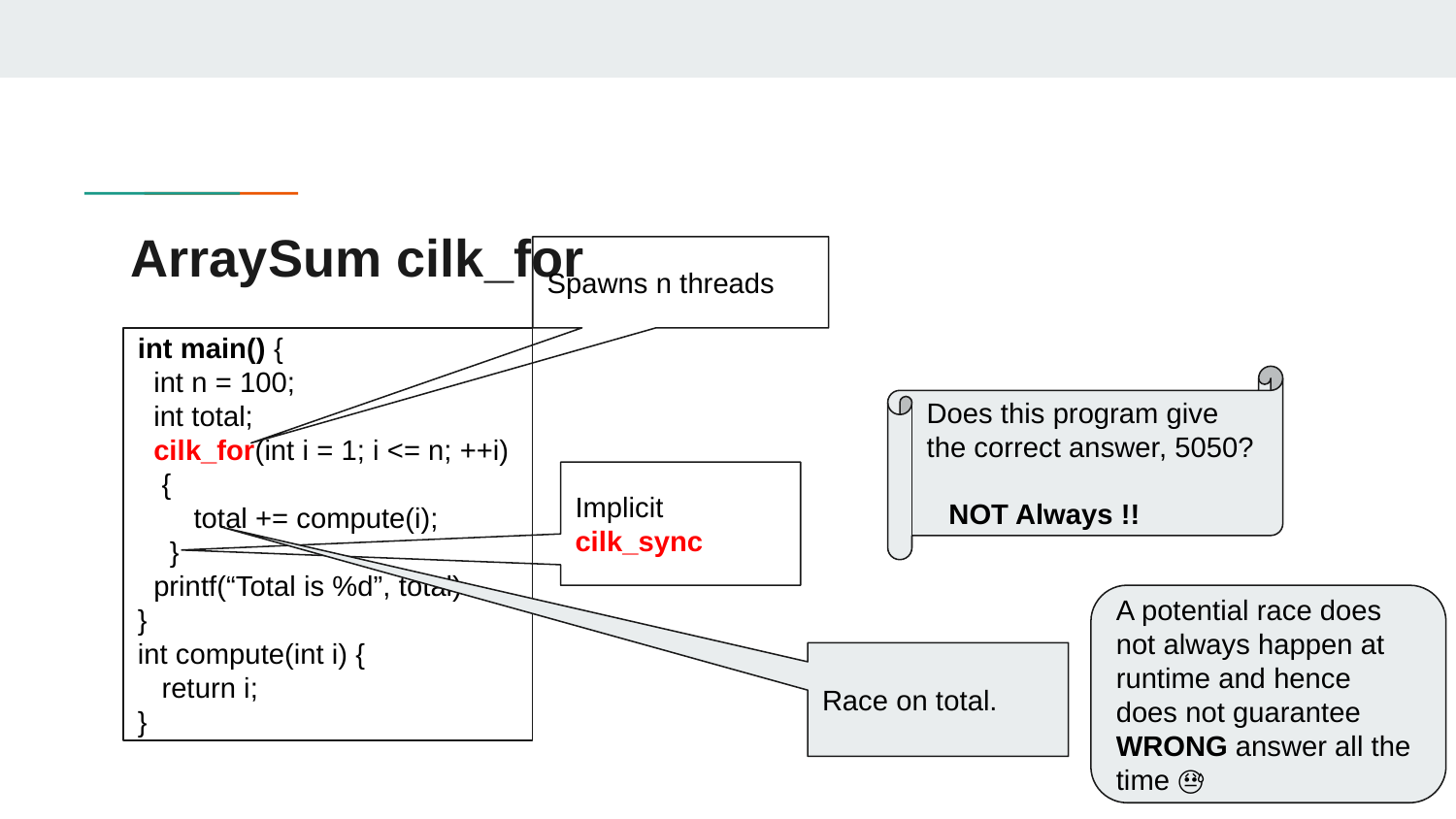

# ArraySum cilk_for
Spawns n threads
int main() {
  int n = 100;
  int total;
  cilk_for(int i = 1; i <= n; ++i)
   {
       total += compute(i);
    }
  printf(“Total is %d”, total)
}
int compute(int i) {
   return i;
}
Does this program give the correct answer, 5050?

Implicit cilk_sync
NOT Always !!
A potential race does not always happen at runtime and hence does not guarantee WRONG answer all the time 😓
Race on total.